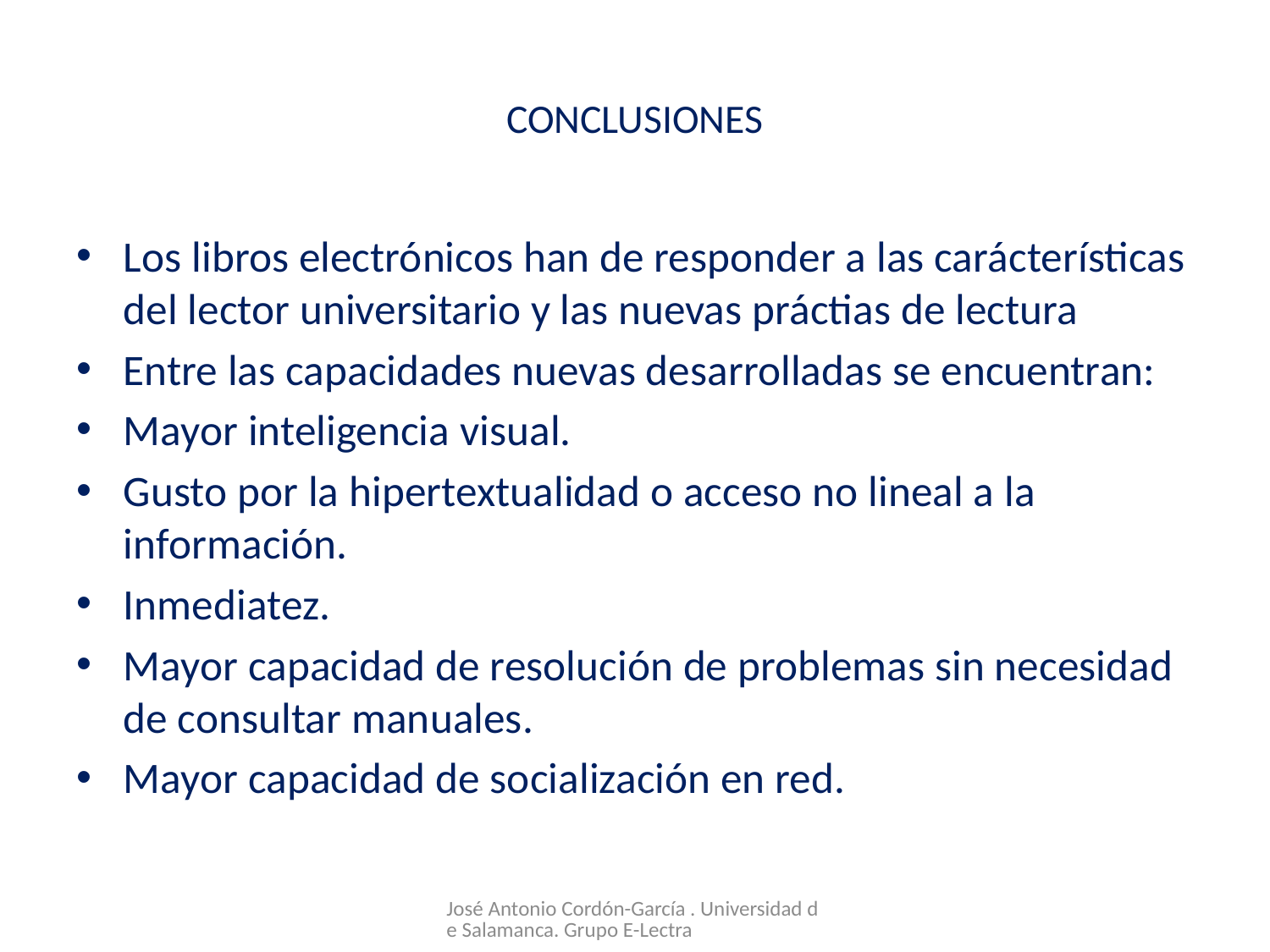

# CONCLUSIONES
Los libros electrónicos han de responder a las carácterísticas del lector universitario y las nuevas práctias de lectura
Entre las capacidades nuevas desarrolladas se encuentran:
Mayor inteligencia visual.
Gusto por la hipertextualidad o acceso no lineal a la información.
Inmediatez.
Mayor capacidad de resolución de problemas sin necesidad de consultar manuales.
Mayor capacidad de socialización en red.
José Antonio Cordón-García . Universidad de Salamanca. Grupo E-Lectra